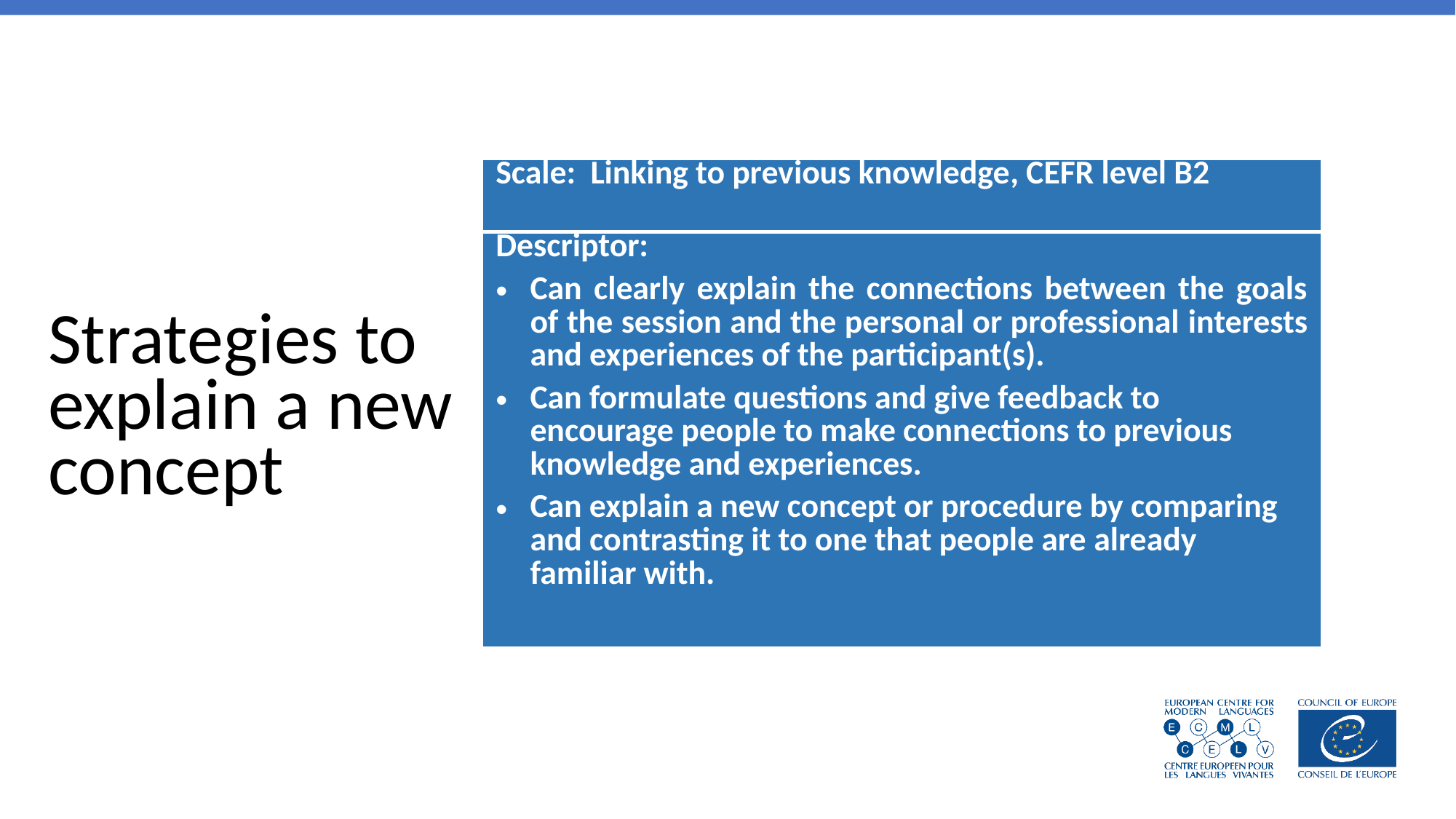

| Scale: Linking to previous knowledge, CEFR level B2 |
| --- |
| Descriptor: Can clearly explain the connections between the goals of the session and the personal or professional interests and experiences of the participant(s). Can formulate questions and give feedback to encourage people to make connections to previous knowledge and experiences. Can explain a new concept or procedure by comparing and contrasting it to one that people are already familiar with. |
# Strategies to explain a new concept